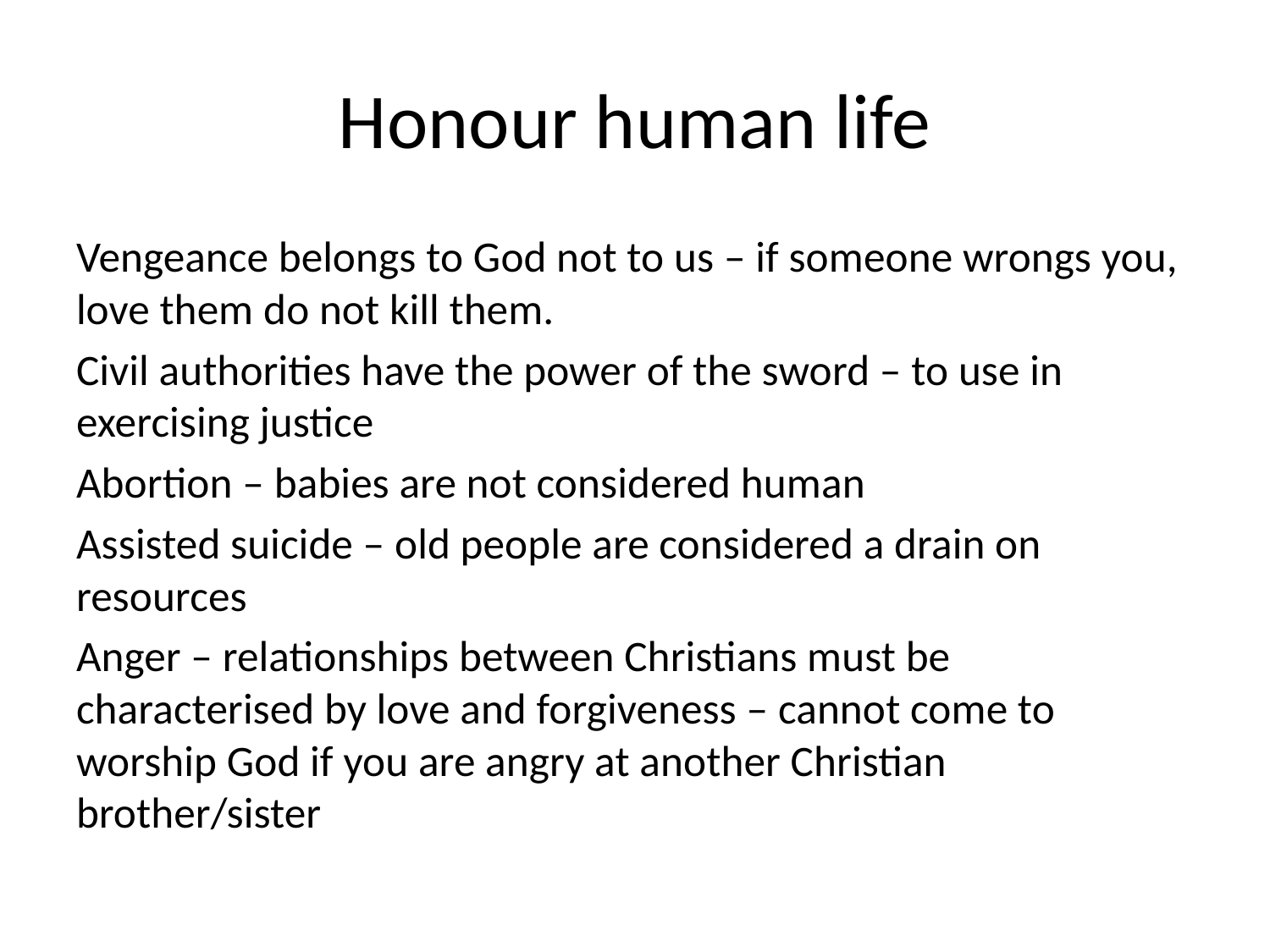

# Honour human life
Vengeance belongs to God not to us – if someone wrongs you, love them do not kill them.
Civil authorities have the power of the sword – to use in exercising justice
Abortion – babies are not considered human
Assisted suicide – old people are considered a drain on resources
Anger – relationships between Christians must be characterised by love and forgiveness – cannot come to worship God if you are angry at another Christian brother/sister